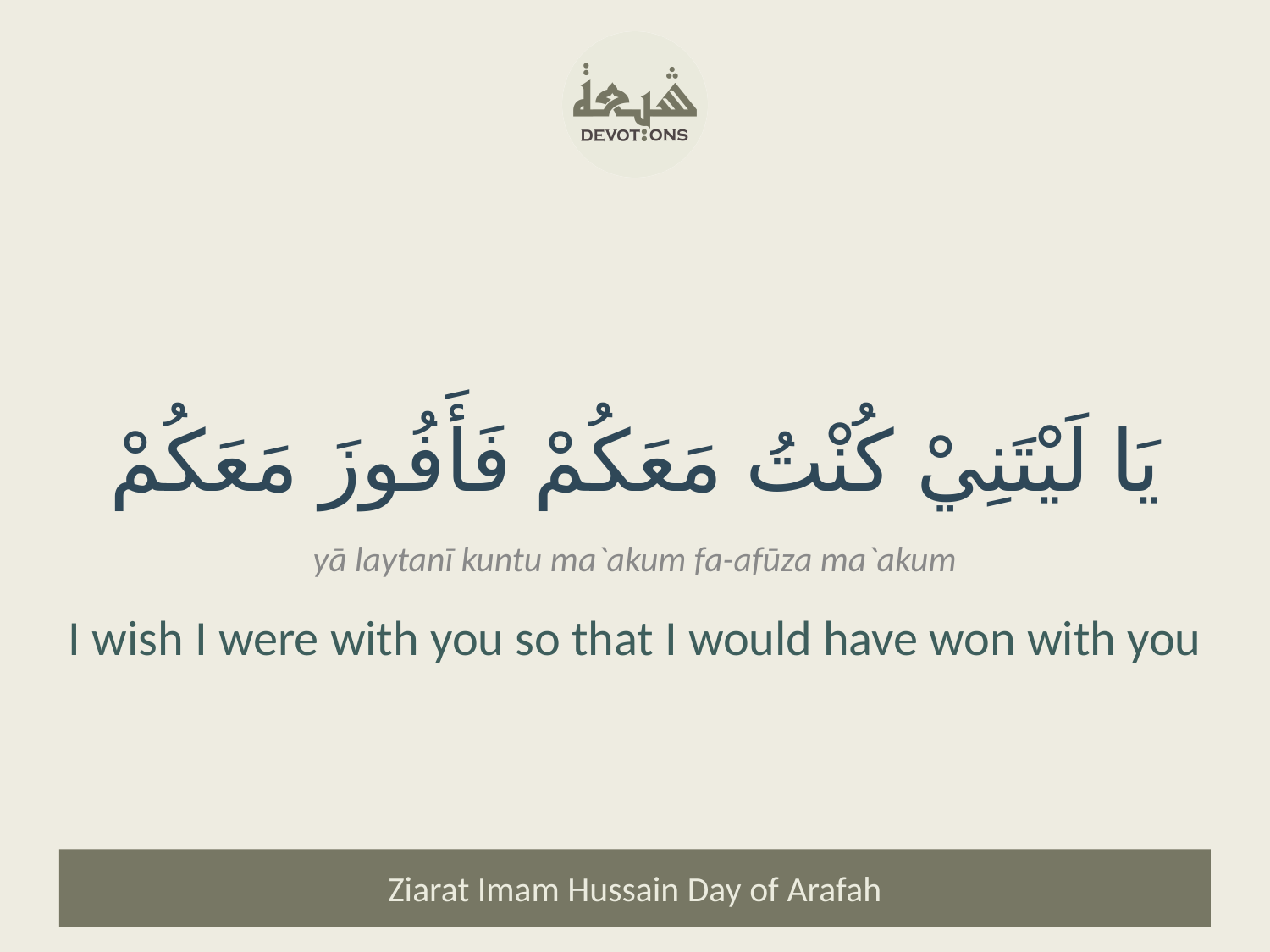

يَا لَيْتَنِيْ كُنْتُ مَعَكُمْ فَأَفُوزَ مَعَكُمْ
yā laytanī kuntu ma`akum fa-afūza ma`akum
I wish I were with you so that I would have won with you
Ziarat Imam Hussain Day of Arafah